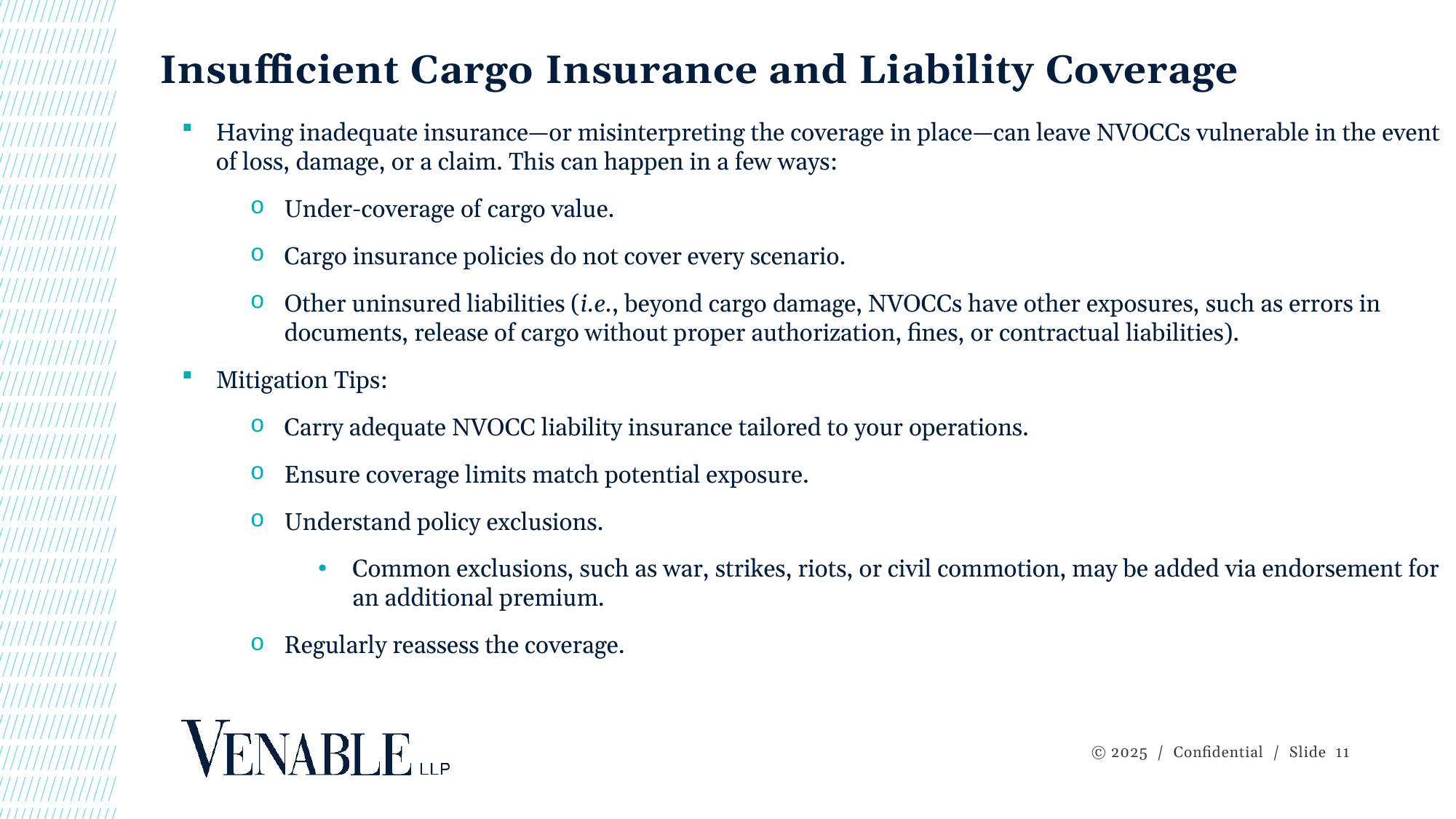

# Insufficient Cargo Insurance and Liability Coverage
Having inadequate insurance—or misinterpreting the coverage in place—can leave NVOCCs vulnerable in the event of loss, damage, or a claim. This can happen in a few ways:
Under-coverage of cargo value.
Cargo insurance policies do not cover every scenario.
Other uninsured liabilities (i.e., beyond cargo damage, NVOCCs have other exposures, such as errors in documents, release of cargo without proper authorization, fines, or contractual liabilities).
Mitigation Tips:
Carry adequate NVOCC liability insurance tailored to your operations.
Ensure coverage limits match potential exposure.
Understand policy exclusions.
Common exclusions, such as war, strikes, riots, or civil commotion, may be added via endorsement for an additional premium.
Regularly reassess the coverage.

 © 2025  /  Confidential  /  Slide  11